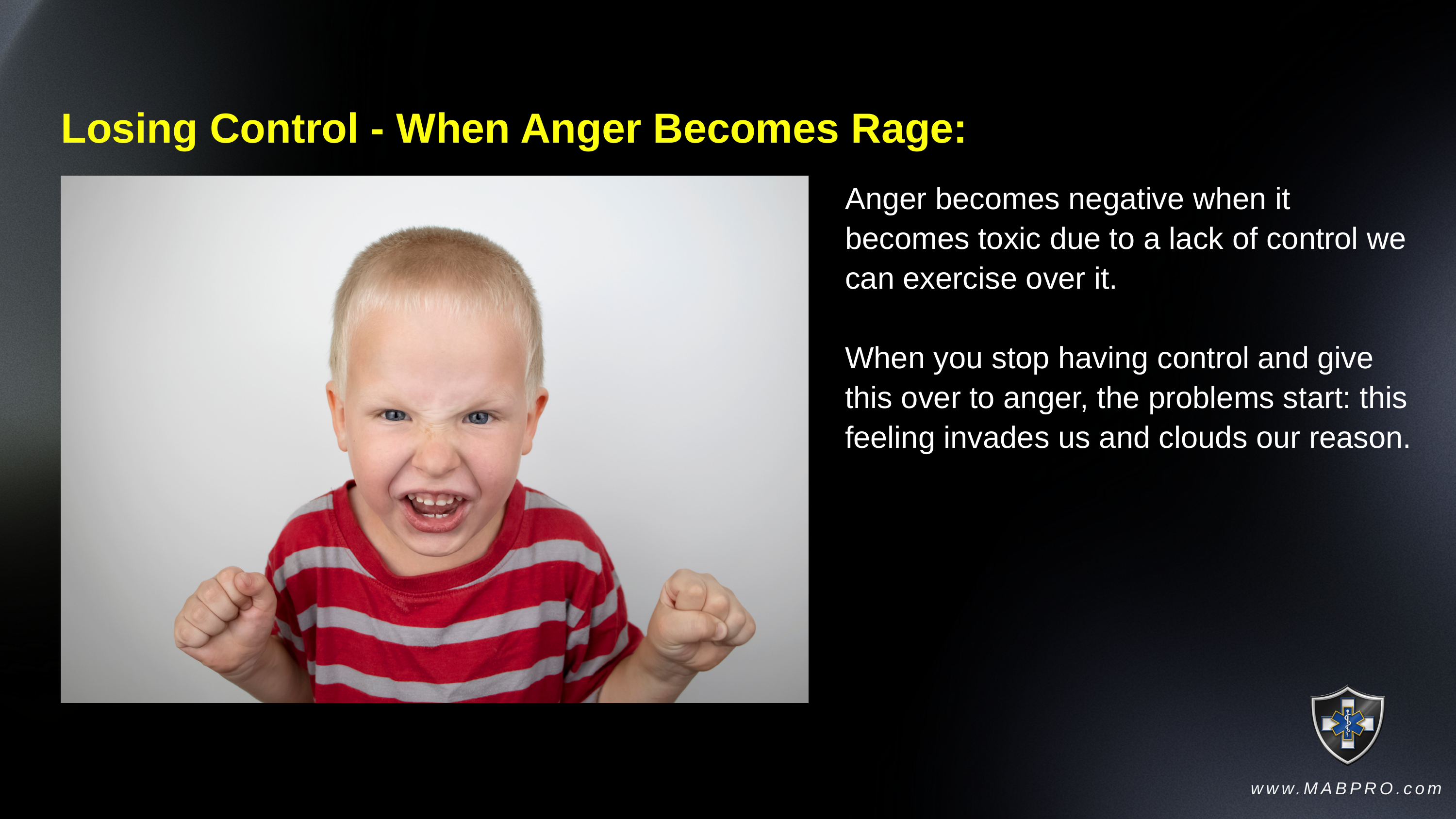

Losing Control - When Anger Becomes Rage:
Anger becomes negative when it becomes toxic due to a lack of control we can exercise over it.

When you stop having control and give this over to anger, the problems start: this feeling invades us and clouds our reason.

www.MABPRO.com